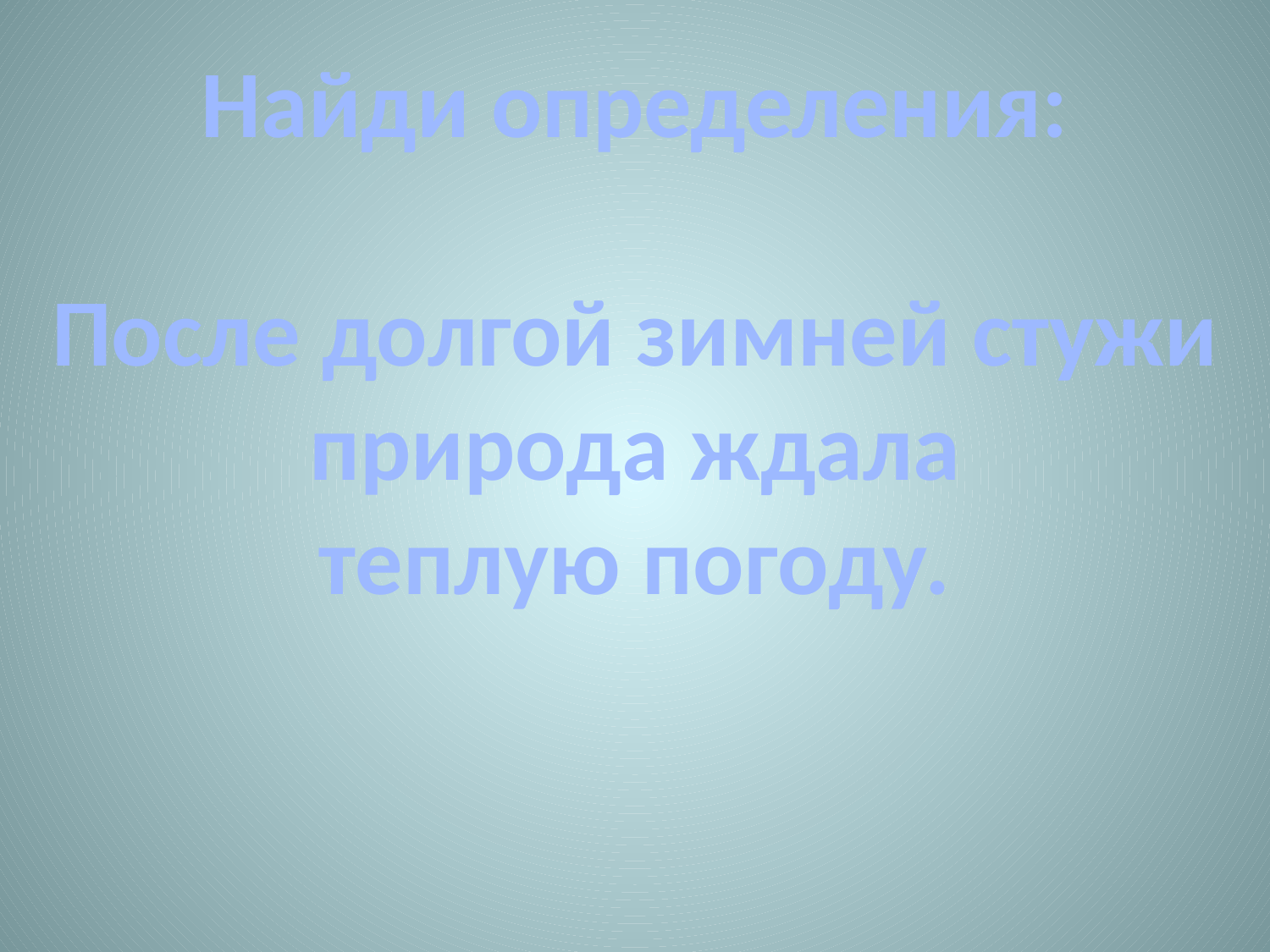

Найди определения:

После долгой зимней стужи
 природа ждала
теплую погоду.